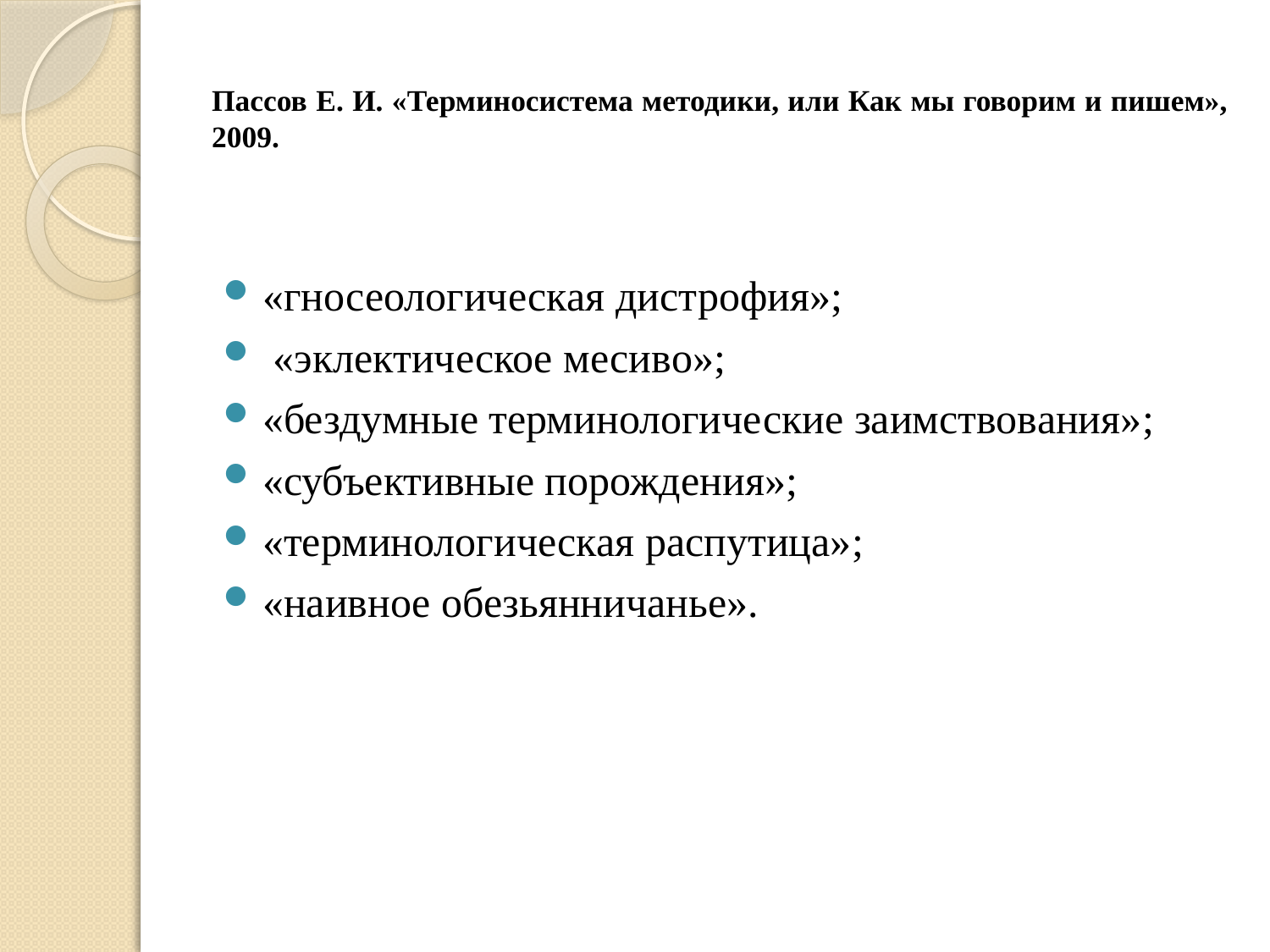

# Пассов Е. И. «Терминосистема методики, или Как мы говорим и пишем», 2009.

«гносеологическая дистрофия»;
 «эклектическое месиво»;
«бездумные терминологические заимствования»;
«субъективные порождения»;
«терминологическая распутица»;
«наивное обезьянничанье».